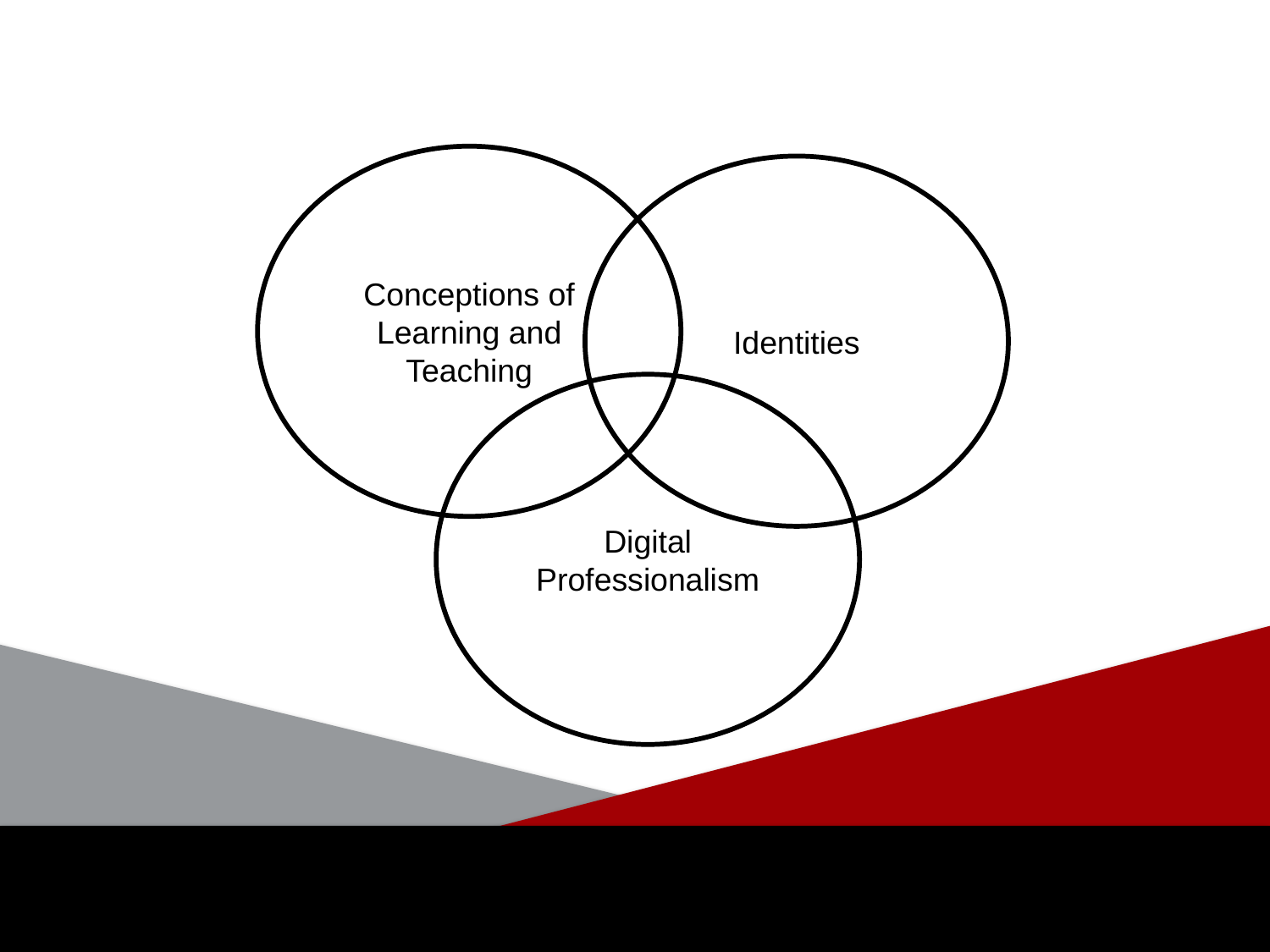

Conceptions of Learning and Teaching
Identities

Digital Professionalism
\\